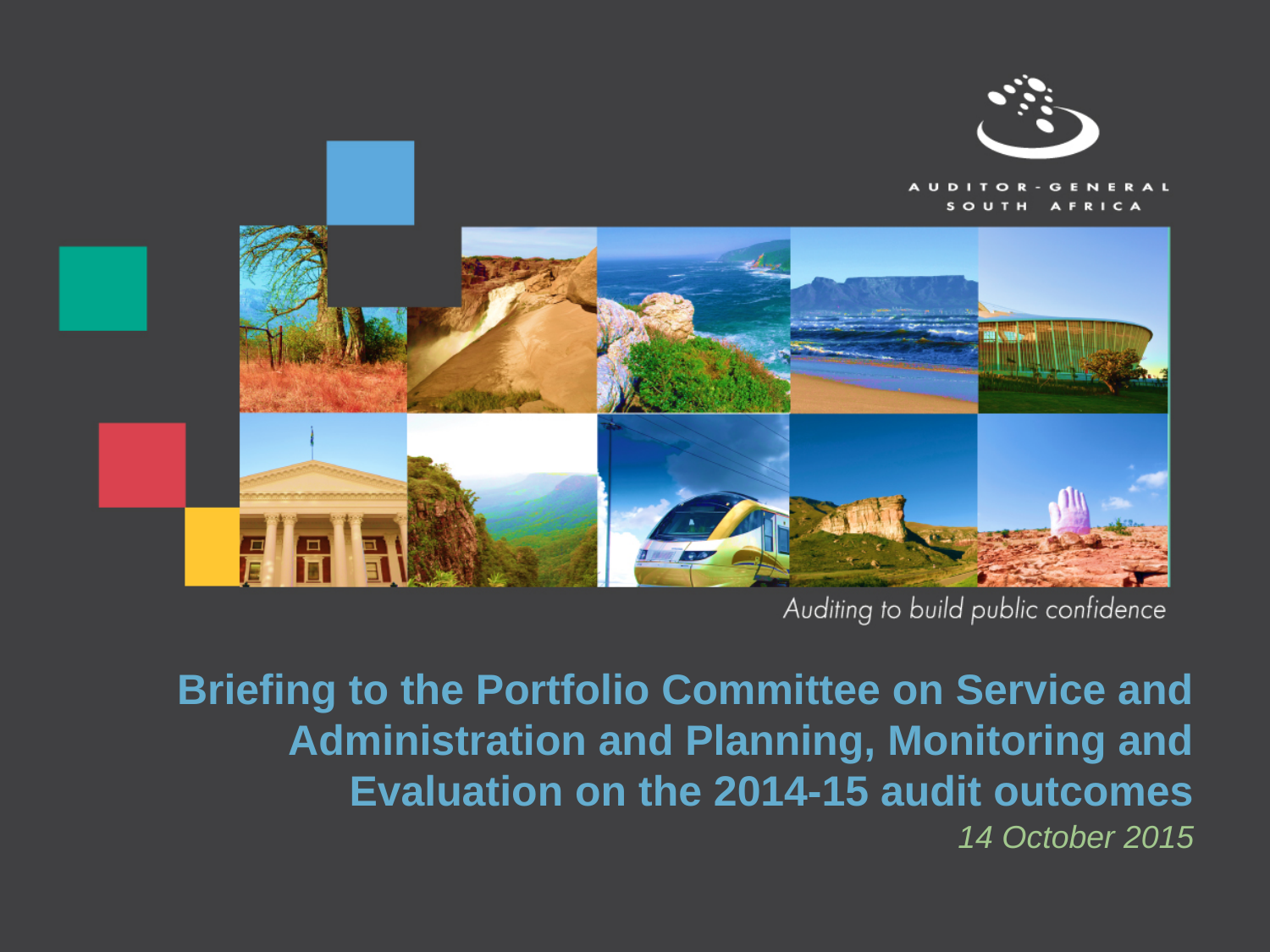

# Briefing to the Portfolio Committee on Service and Administration and Planning, Monitoring and Evaluation on the 2014-15 audit outcomes
14 October 2015